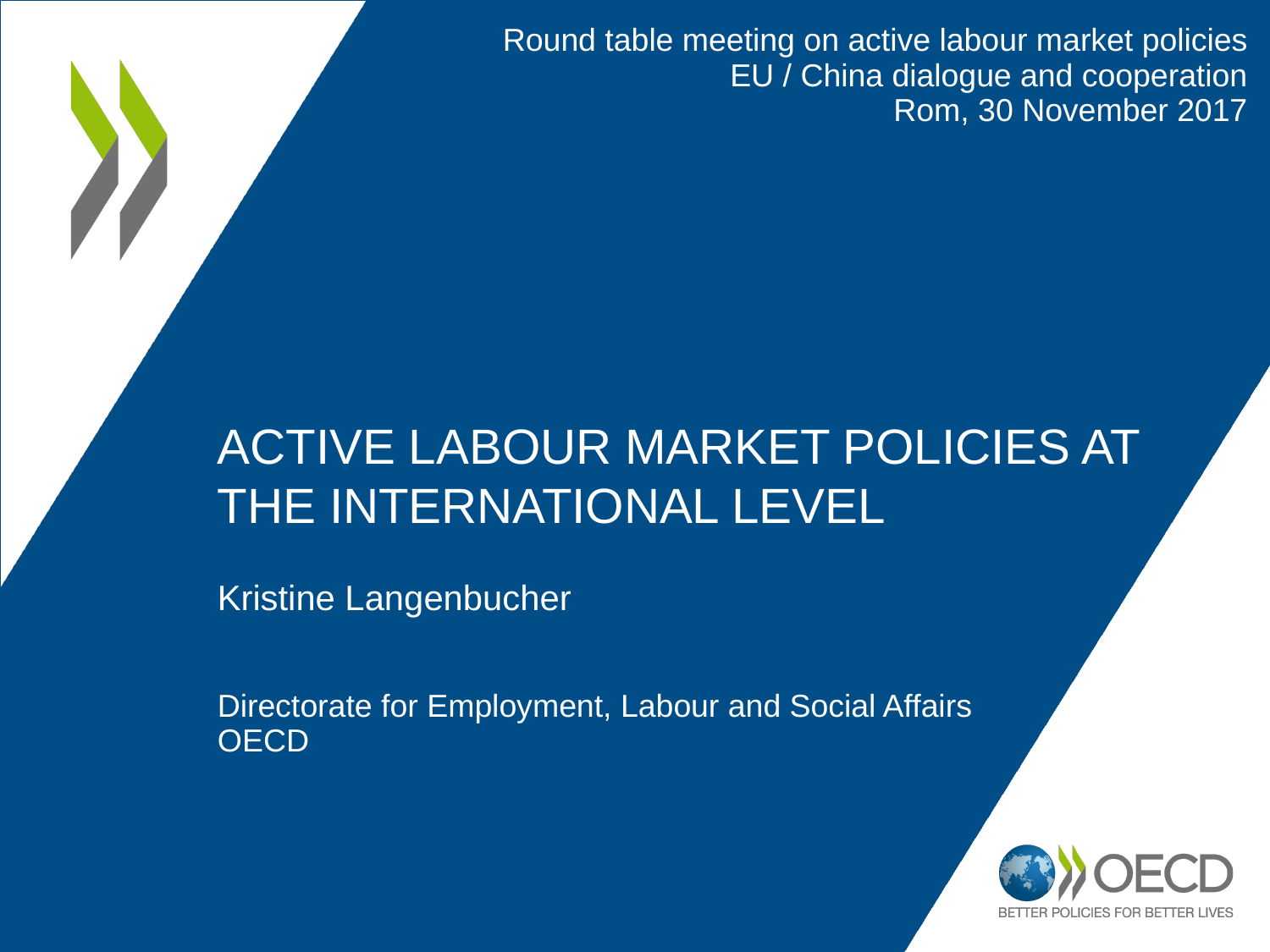

Round table meeting on active labour market policies
EU / China dialogue and cooperation
Rom, 30 November 2017
ACTIVE LABOUR MARKET POLICIES AT THE INTERNATIONAL LEVEL
Kristine Langenbucher

Directorate for Employment, Labour and Social Affairs
OECD